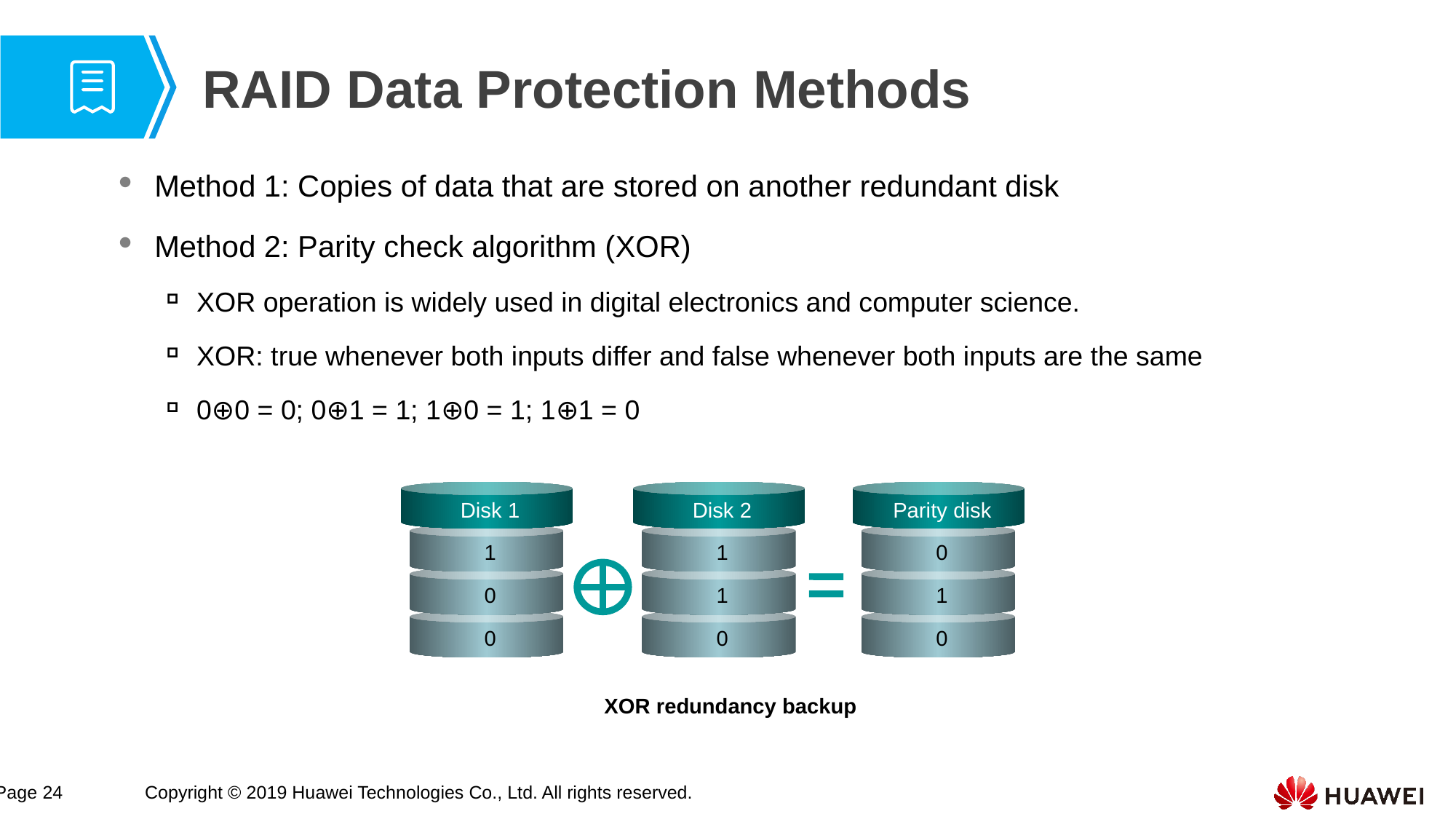

RAID Data Protection Methods
Method 1: Copies of data that are stored on another redundant disk
Method 2: Parity check algorithm (XOR)
XOR operation is widely used in digital electronics and computer science.
XOR: true whenever both inputs differ and false whenever both inputs are the same
0⊕0 = 0; 0⊕1 = 1; 1⊕0 = 1; 1⊕1 = 0

Disk 1
Disk 2
Parity disk

1
1
0

0
1
1

0
0
0
XOR redundancy backup